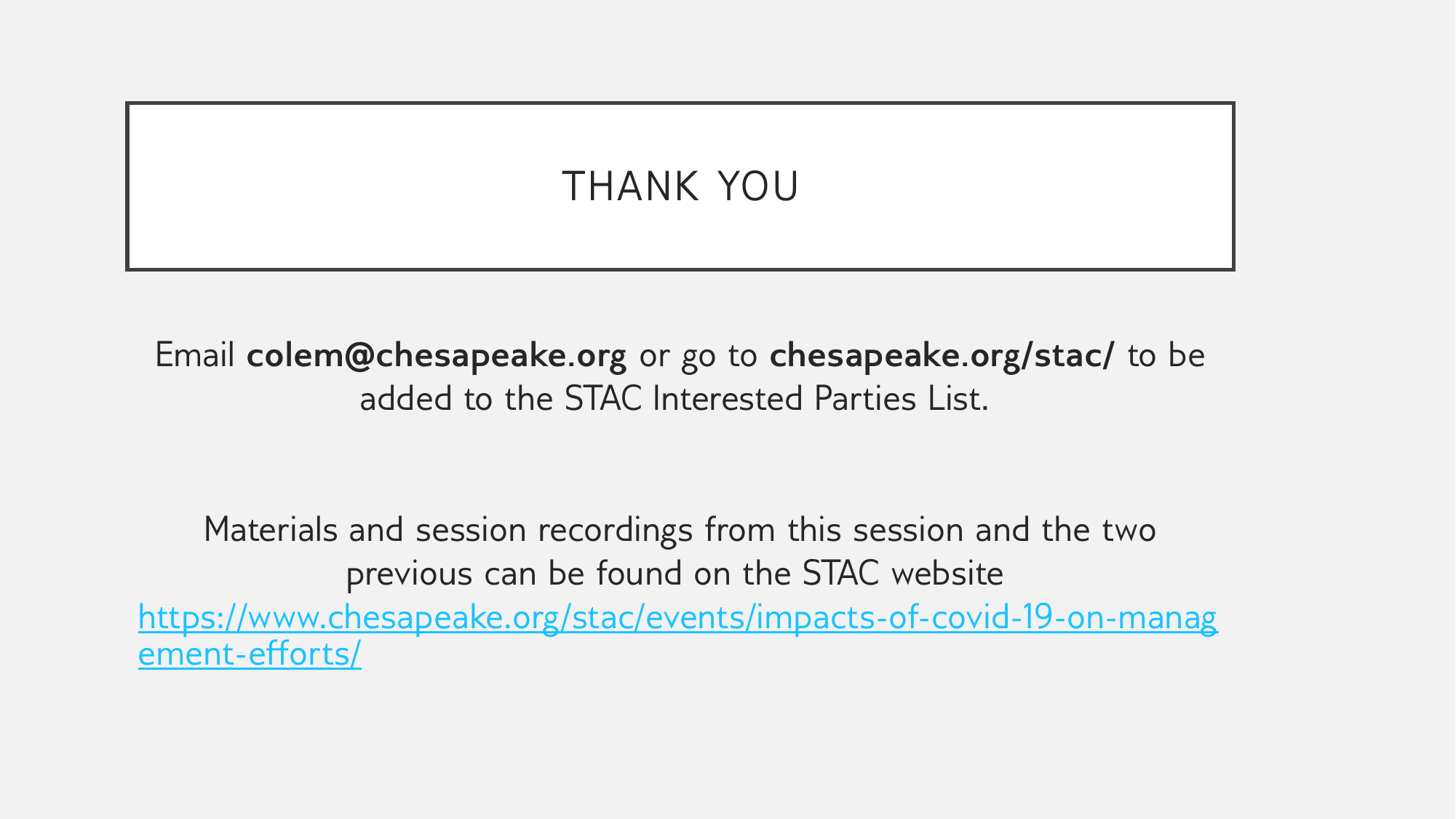

# Thank you
Email colem@chesapeake.org or go to chesapeake.org/stac/ to be added to the STAC Interested Parties List.

Materials and session recordings from this session and the two previous can be found on the STAC website
https://www.chesapeake.org/stac/events/impacts-of-covid-19-on-management-efforts/